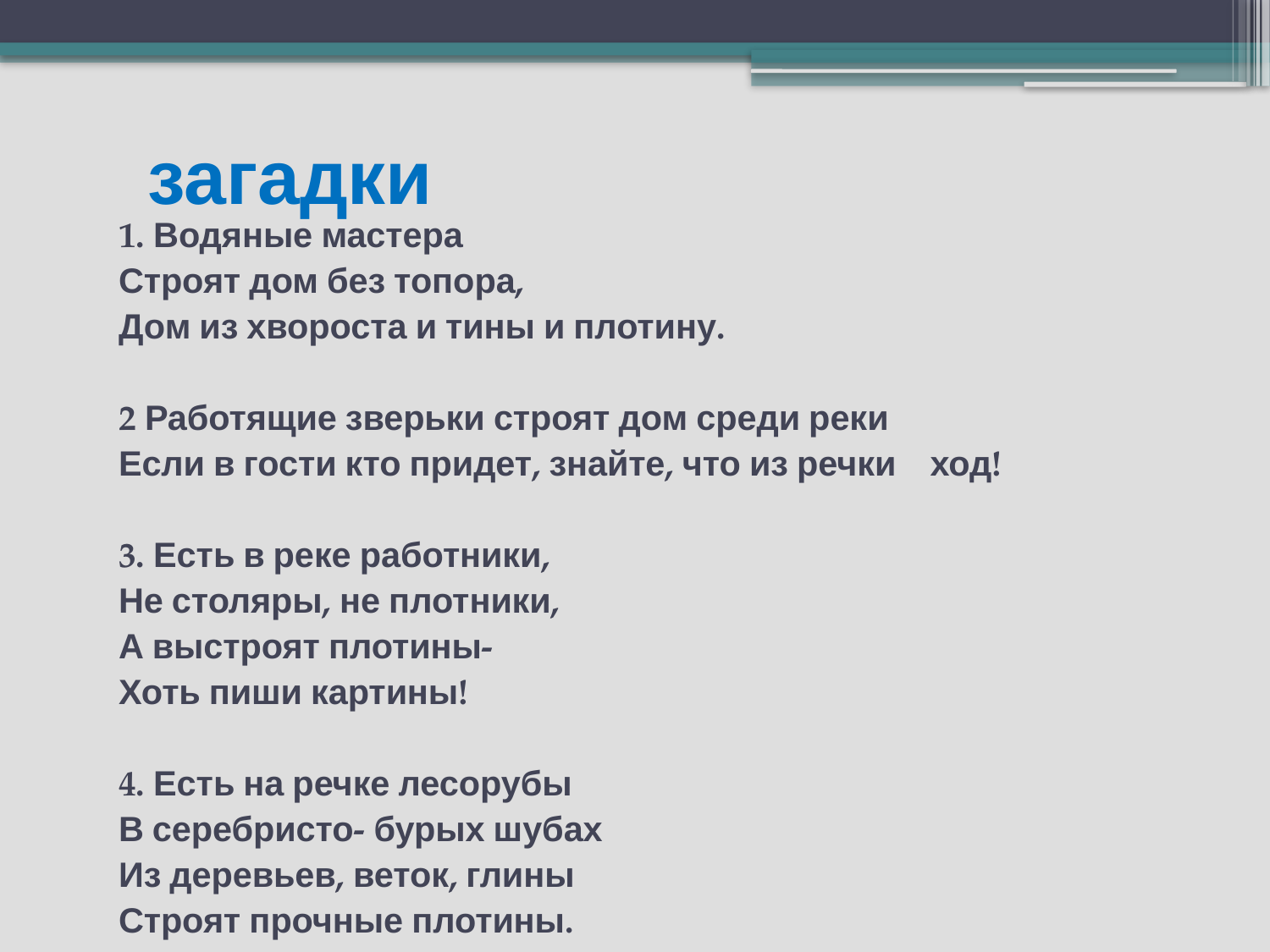

# загадки
1. Водяные мастера
Строят дом без топора,
Дом из хвороста и тины и плотину.

		2 Работящие зверьки строят дом среди реки
		Если в гости кто придет, знайте, что из речки 		ход!

3. Есть в реке работники,
Не столяры, не плотники,
А выстроят плотины-
Хоть пиши картины!

				4. Есть на речке лесорубы
				В серебристо- бурых шубах
				Из деревьев, веток, глины
				Строят прочные плотины.